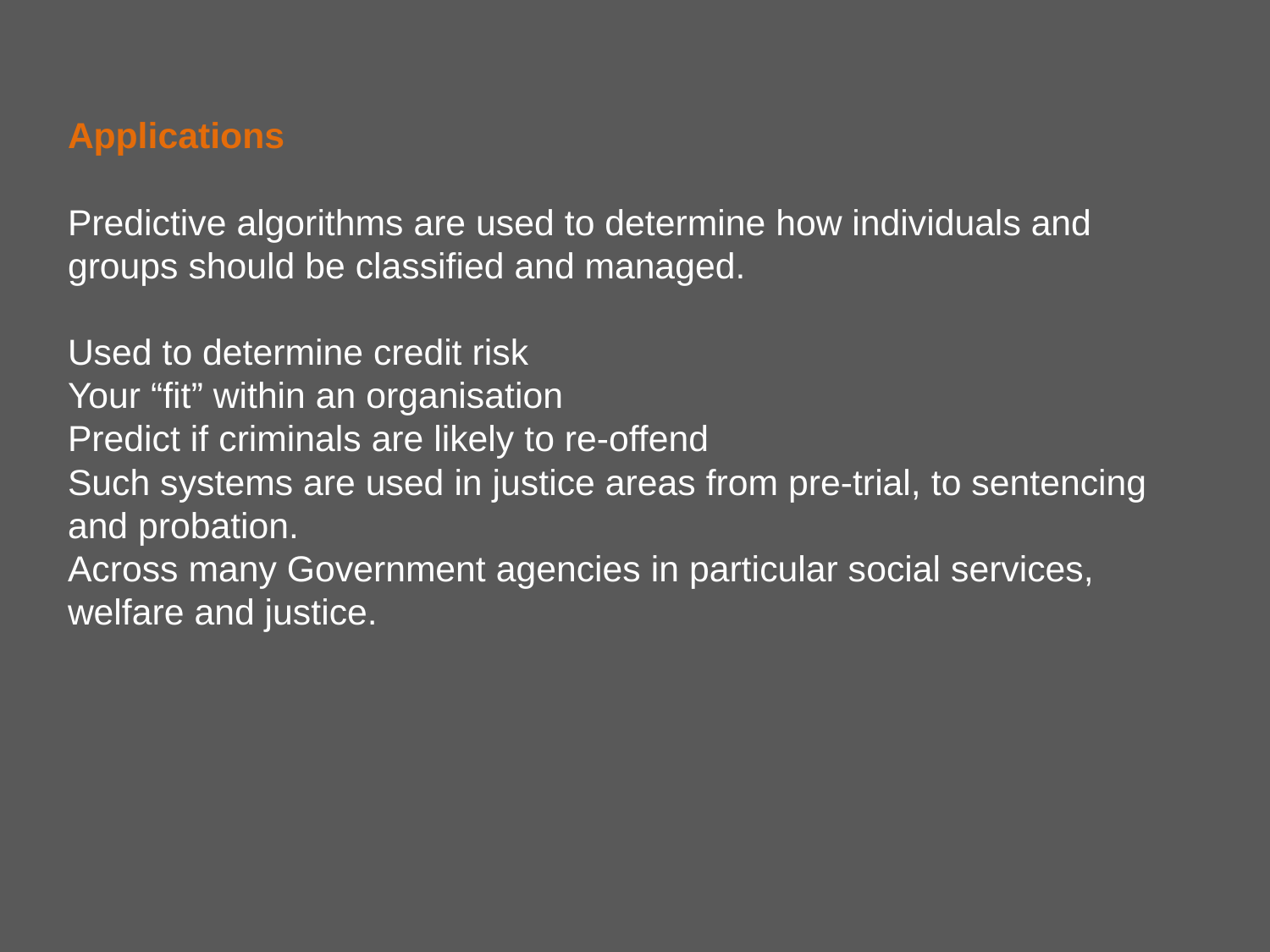

# Applications Predictive algorithms are used to determine how individuals and groups should be classified and managed. Used to determine credit risk Your “fit” within an organisation Predict if criminals are likely to re-offend Such systems are used in justice areas from pre-trial, to sentencing and probation. Across many Government agencies in particular social services, welfare and justice.